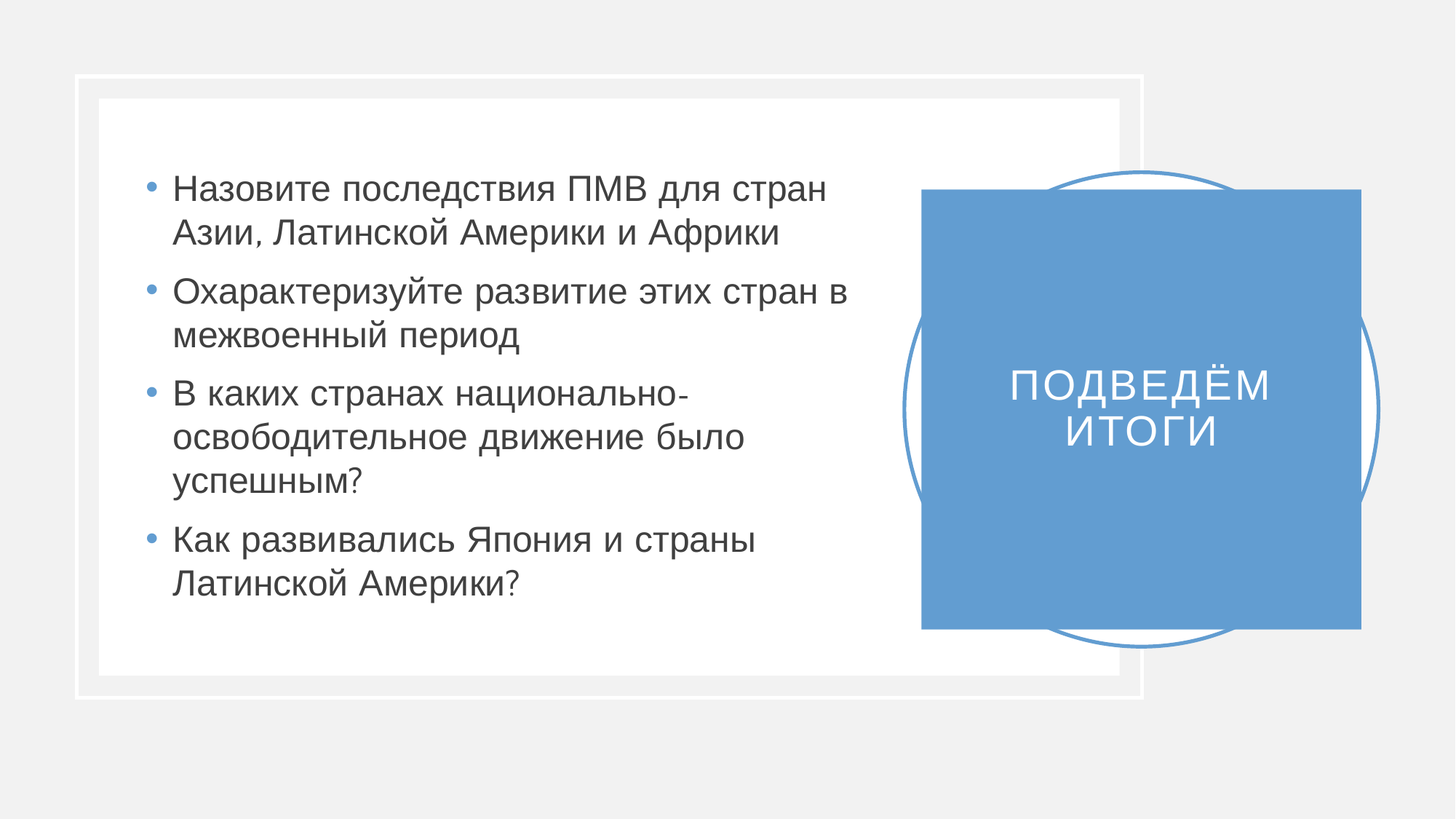

Назовите последствия ПМВ для стран Азии, Латинской Америки и Африки
Охарактеризуйте развитие этих стран в межвоенный период
В каких странах национально-освободительное движение было успешным?
Как развивались Япония и страны Латинской Америки?

# Подведём итоги